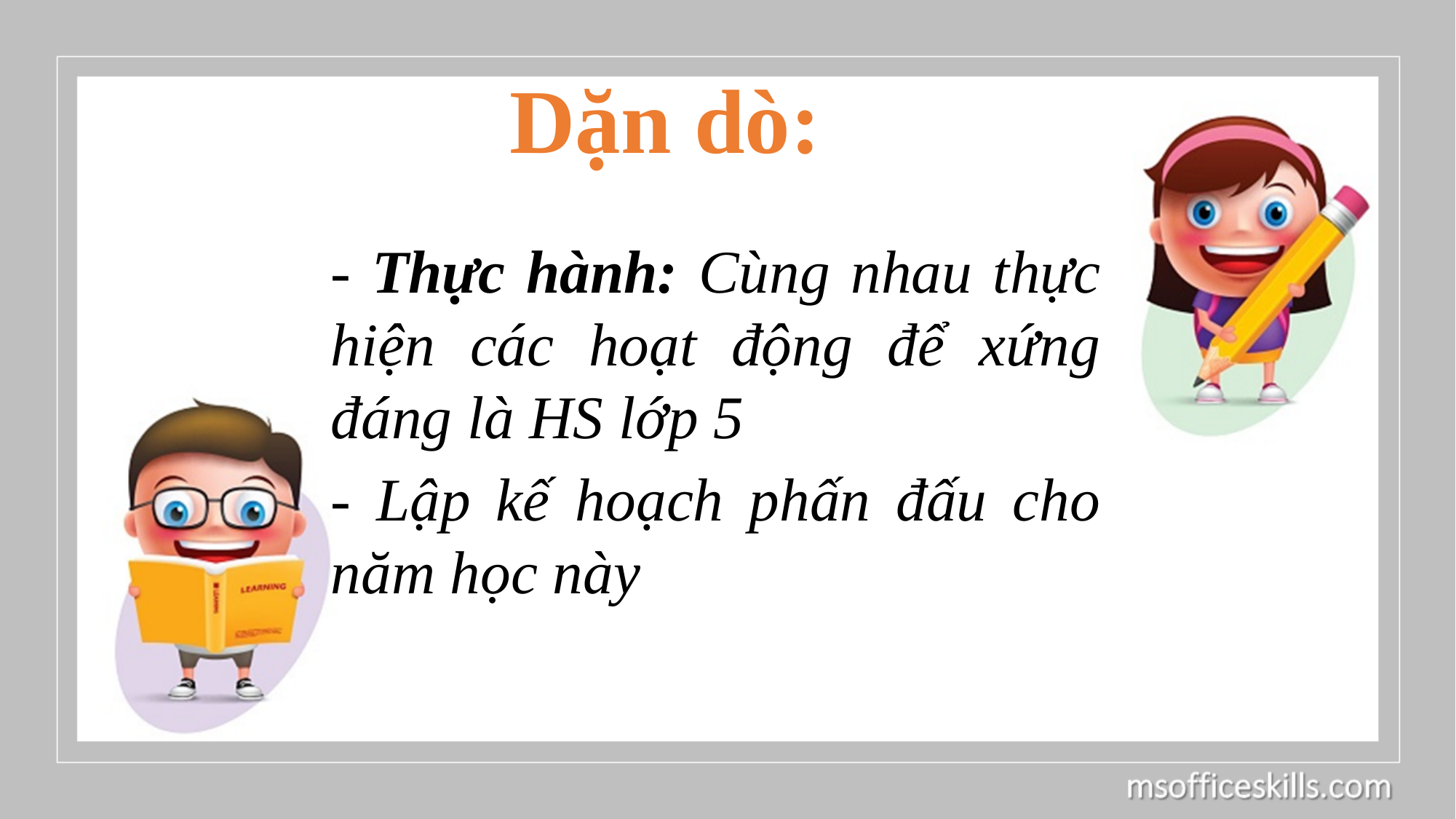

Dặn dò:
- Thực hành: Cùng nhau thực hiện các hoạt động để xứng đáng là HS lớp 5
- Lập kế hoạch phấn đấu cho năm học này